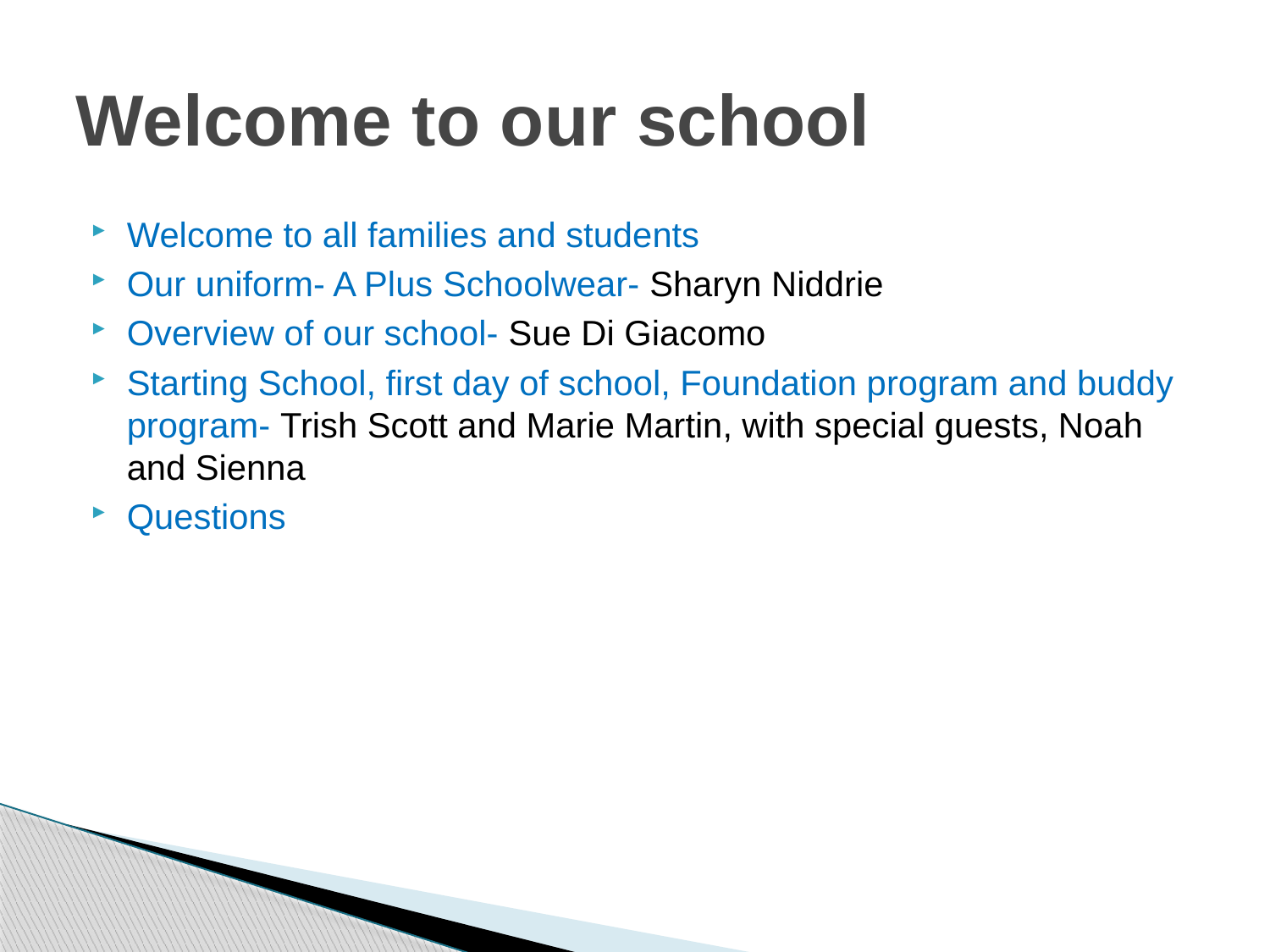

# Welcome to our school
Welcome to all families and students
Our uniform- A Plus Schoolwear- Sharyn Niddrie
Overview of our school- Sue Di Giacomo
Starting School, first day of school, Foundation program and buddy program- Trish Scott and Marie Martin, with special guests, Noah and Sienna
Questions